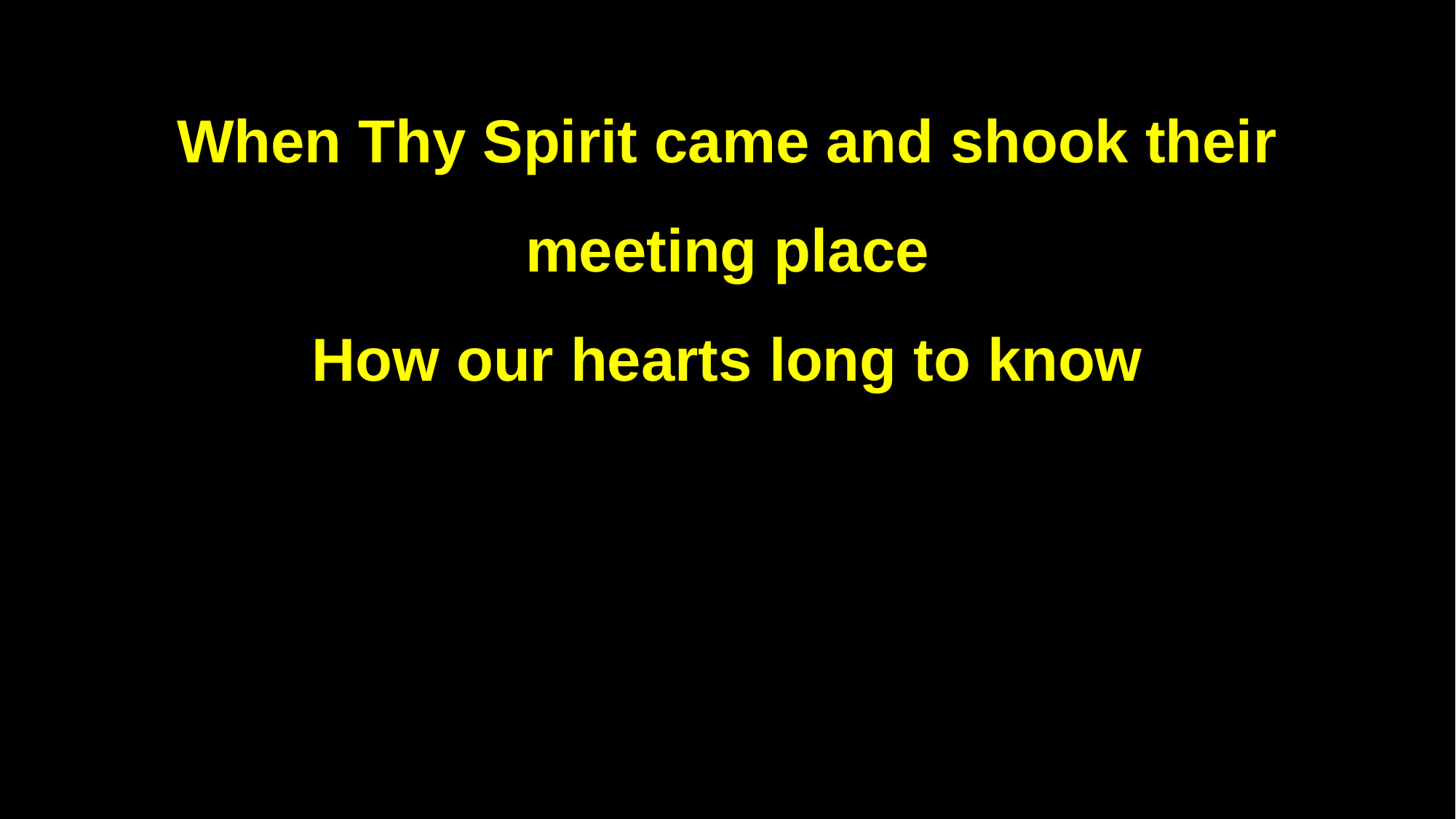

When Thy Spirit came and shook their meeting place
How our hearts long to know